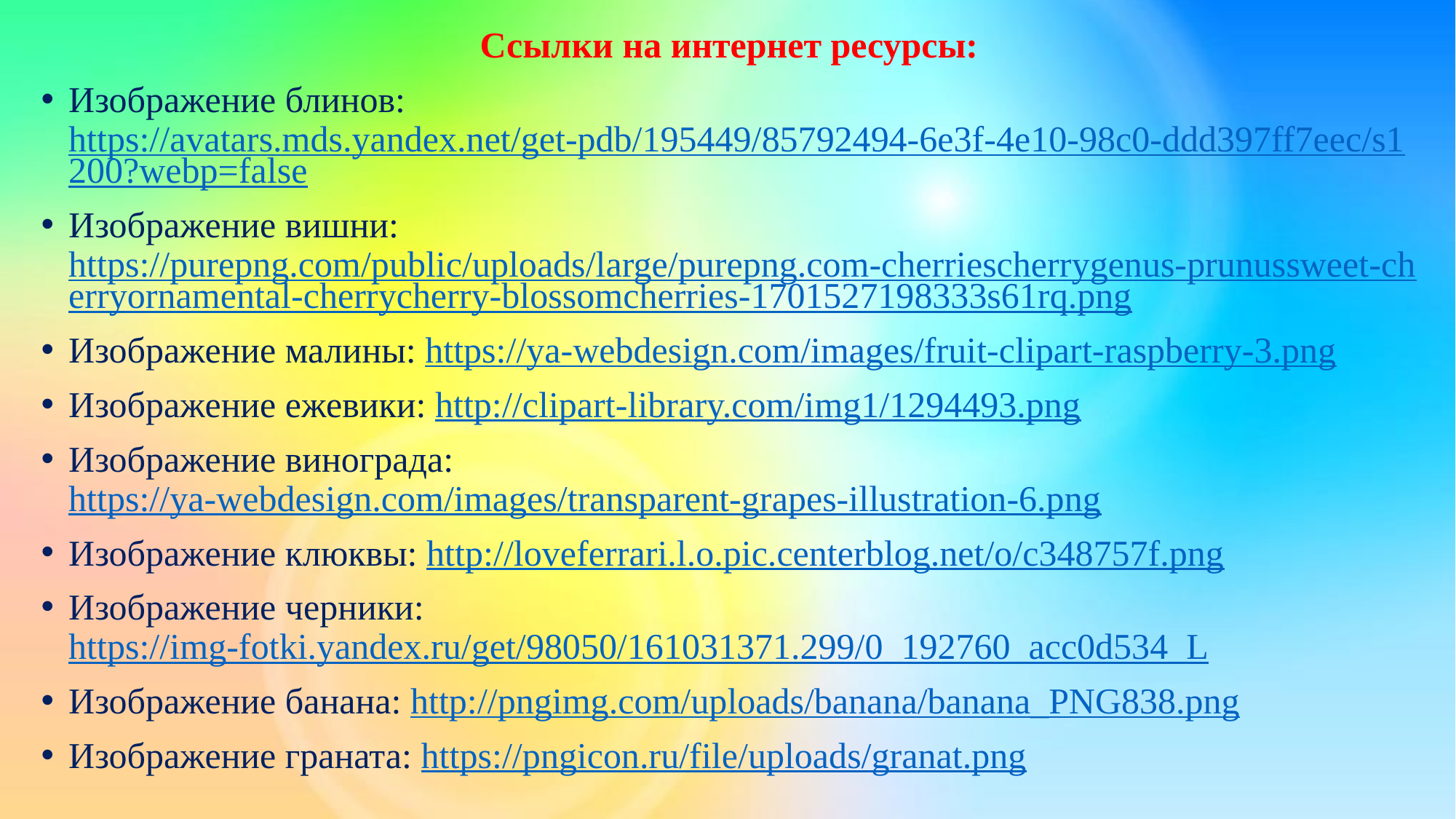

Ссылки на интернет ресурсы:
Изображение блинов: https://avatars.mds.yandex.net/get-pdb/195449/85792494-6e3f-4e10-98c0-ddd397ff7eec/s1200?webp=false
Изображение вишни: https://purepng.com/public/uploads/large/purepng.com-cherriescherrygenus-prunussweet-cherryornamental-cherrycherry-blossomcherries-1701527198333s61rq.png
Изображение малины: https://ya-webdesign.com/images/fruit-clipart-raspberry-3.png
Изображение ежевики: http://clipart-library.com/img1/1294493.png
Изображение винограда: https://ya-webdesign.com/images/transparent-grapes-illustration-6.png
Изображение клюквы: http://loveferrari.l.o.pic.centerblog.net/o/c348757f.png
Изображение черники: https://img-fotki.yandex.ru/get/98050/161031371.299/0_192760_acc0d534_L
Изображение банана: http://pngimg.com/uploads/banana/banana_PNG838.png
Изображение граната: https://pngicon.ru/file/uploads/granat.png